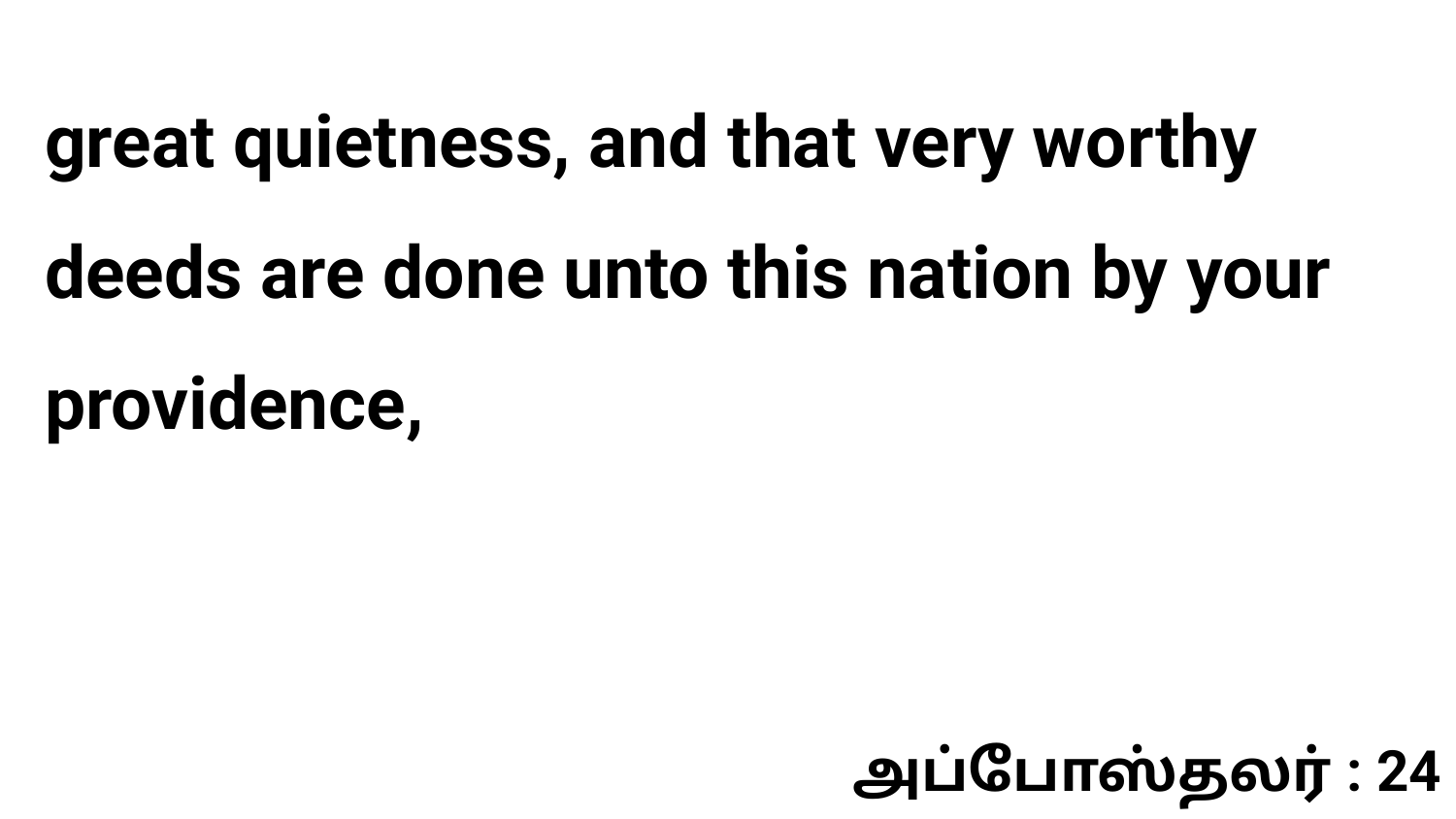

great quietness, and that very worthy deeds are done unto this nation by your providence,
அப்போஸ்தலர் : 24